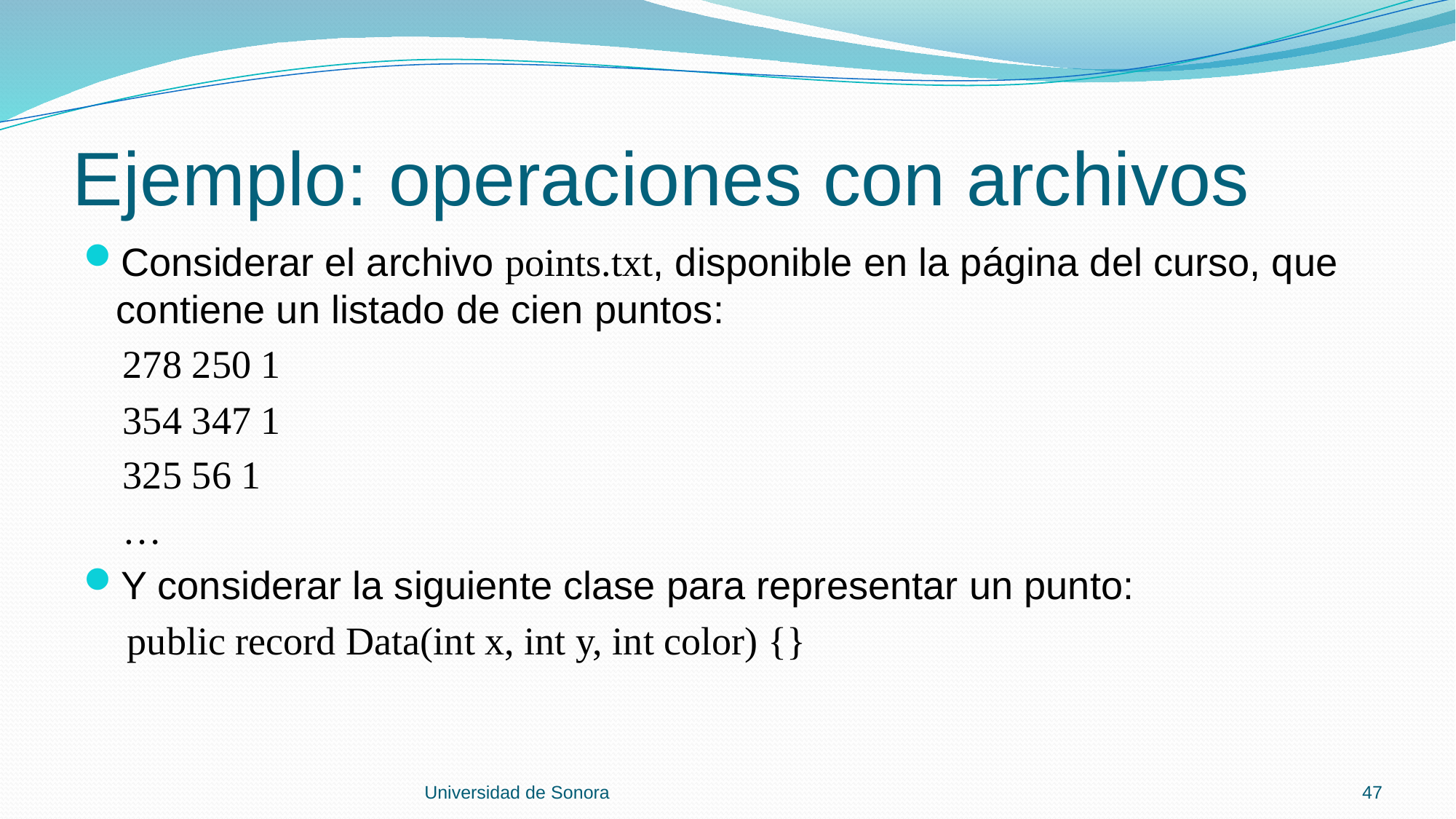

# Ejemplo: operaciones con archivos
Considerar el archivo points.txt, disponible en la página del curso, que contiene un listado de cien puntos:
    278 250 1
    354 347 1
    325 56 1
    …
Y considerar la siguiente clase para representar un punto:
    public record Data(int x, int y, int color) {}

Universidad de Sonora
47